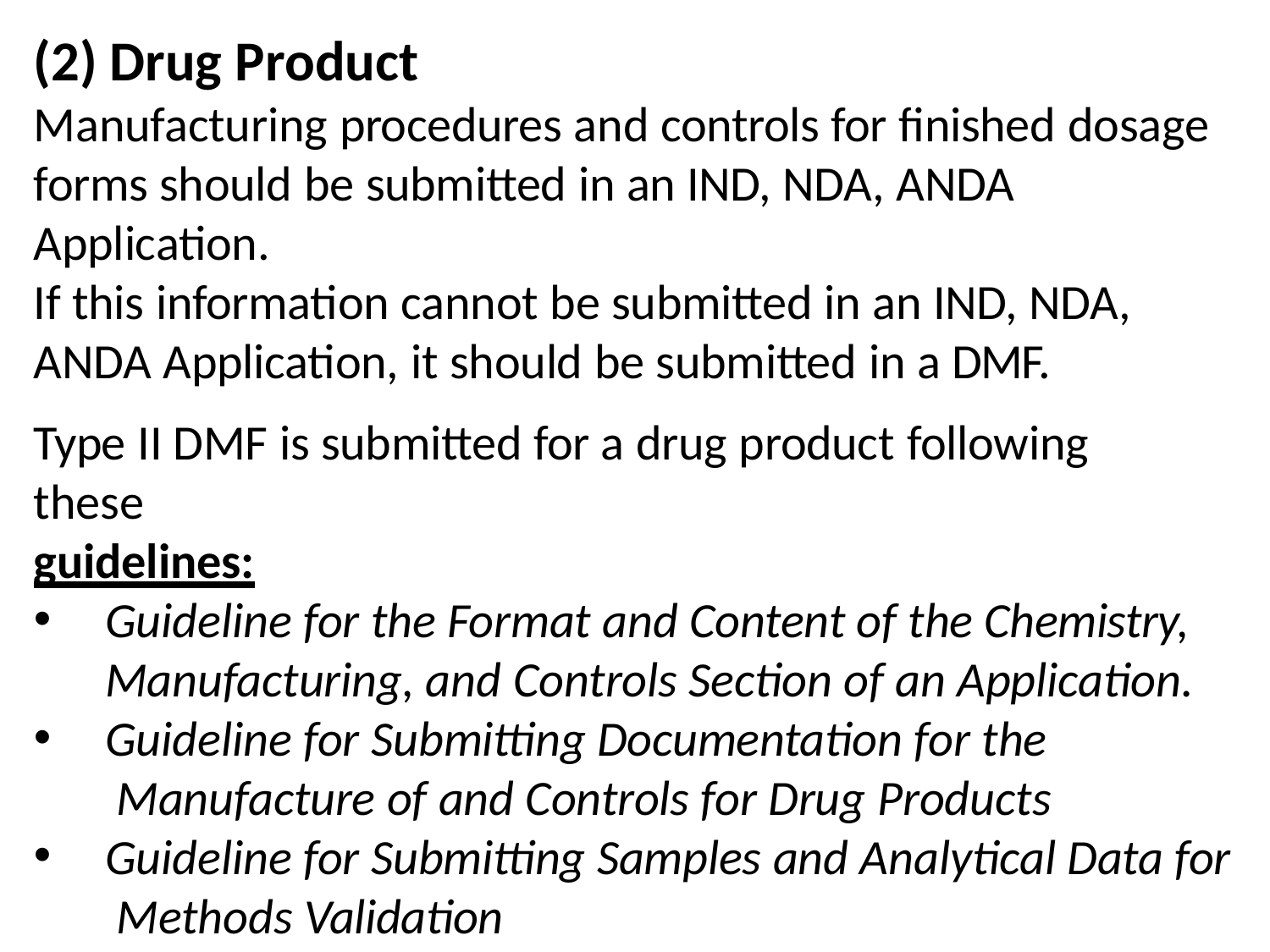

# (2) Drug Product
Manufacturing procedures and controls for finished dosage  forms should be submitted in an IND, NDA, ANDA  Application.
If this information cannot be submitted in an IND, NDA,  ANDA Application, it should be submitted in a DMF.
Type II DMF is submitted for a drug product following these
guidelines:
Guideline for the Format and Content of the Chemistry,  Manufacturing, and Controls Section of an Application.
Guideline for Submitting Documentation for the  Manufacture of and Controls for Drug Products
Guideline for Submitting Samples and Analytical Data for  Methods Validation